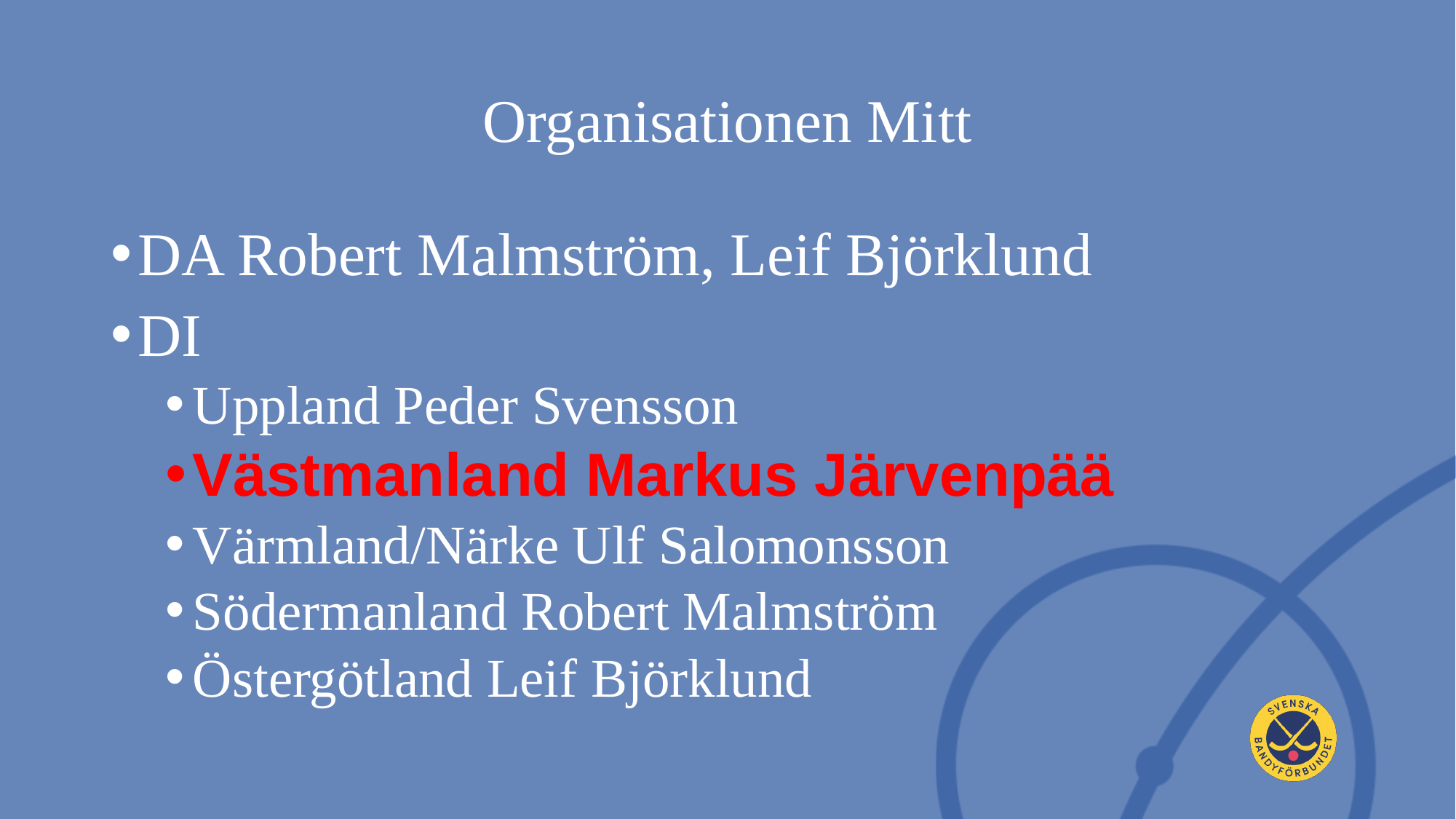

# Organisationen Mitt
DA Robert Malmström, Leif Björklund
DI
Uppland Peder Svensson
Västmanland Markus Järvenpää
Värmland/Närke Ulf Salomonsson
Södermanland Robert Malmström
Östergötland Leif Björklund